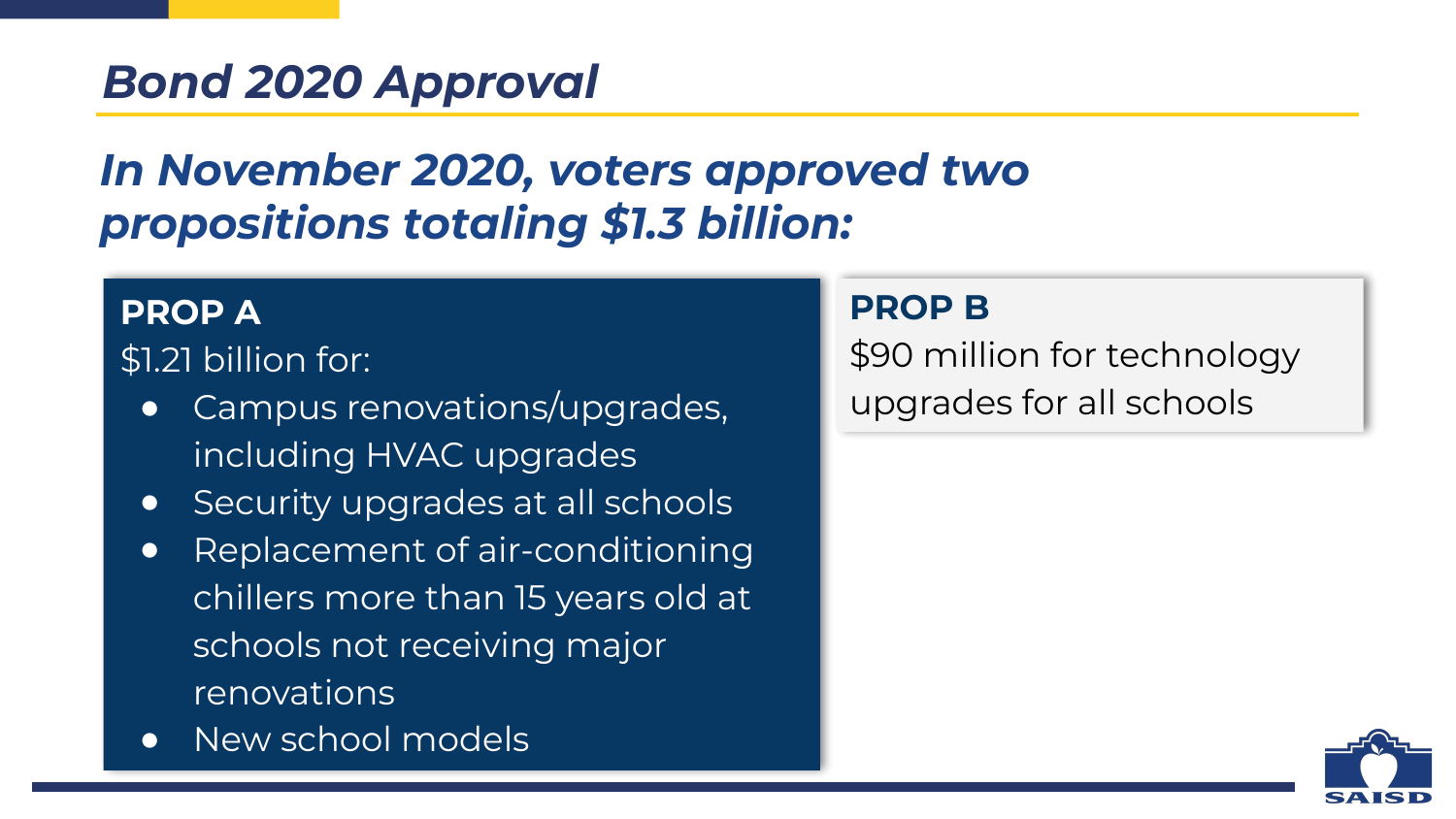

Bond 2020 Approval
In November 2020, voters approved two propositions totaling $1.3 billion:

PROP B
$90 million for technology upgrades for all schools

PROP A
$1.21 billion for:
Campus renovations/upgrades, including HVAC upgrades
Security upgrades at all schools
Replacement of air-conditioning chillers more than 15 years old at schools not receiving major renovations
New school models